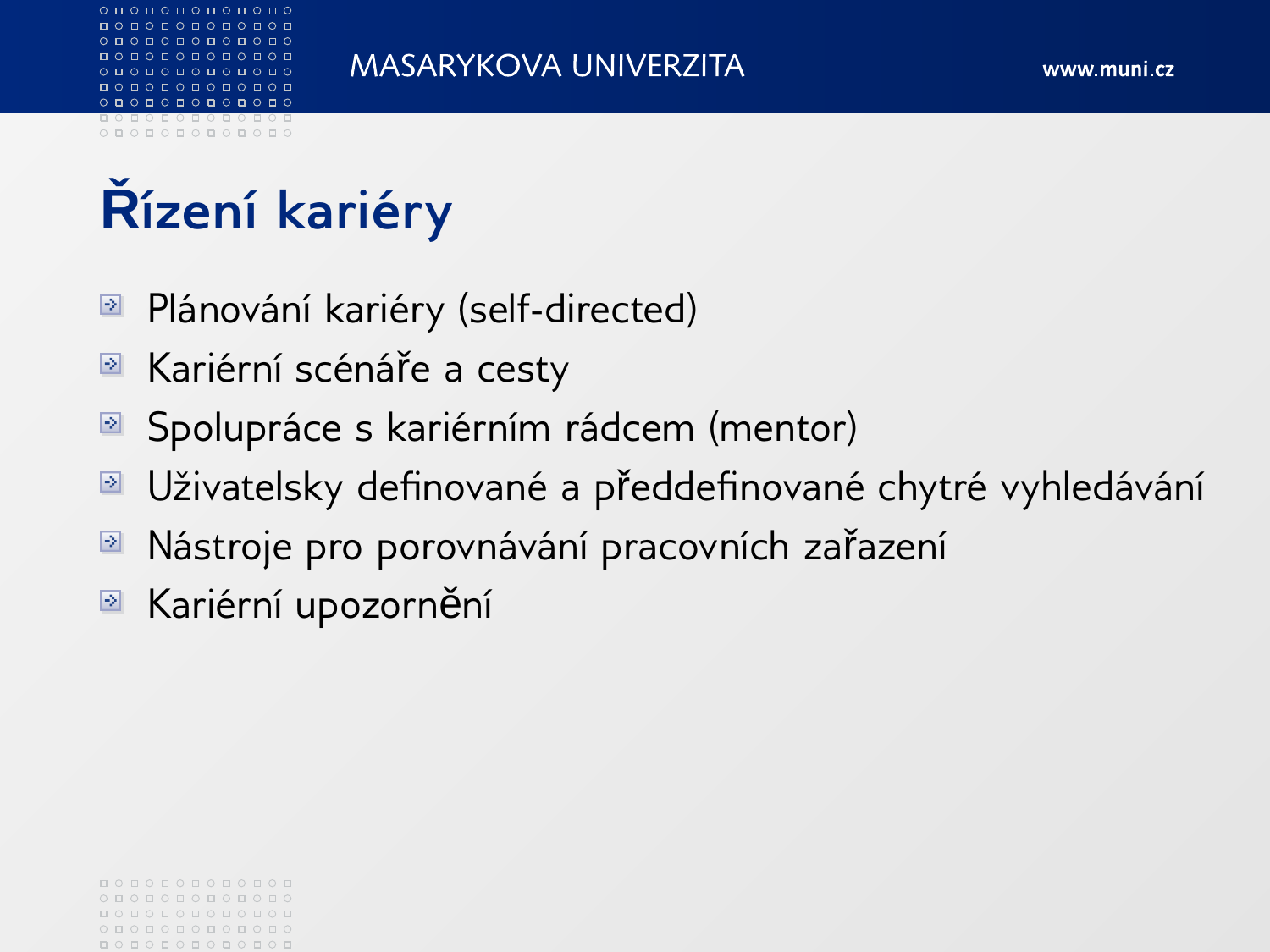

# Řízení kariéry
Plánování kariéry (self-directed)
Kariérní scénáře a cesty
Spolupráce s kariérním rádcem (mentor)
Uživatelsky definované a předdefinované chytré vyhledávání
Nástroje pro porovnávání pracovních zařazení
Kariérní upozornění